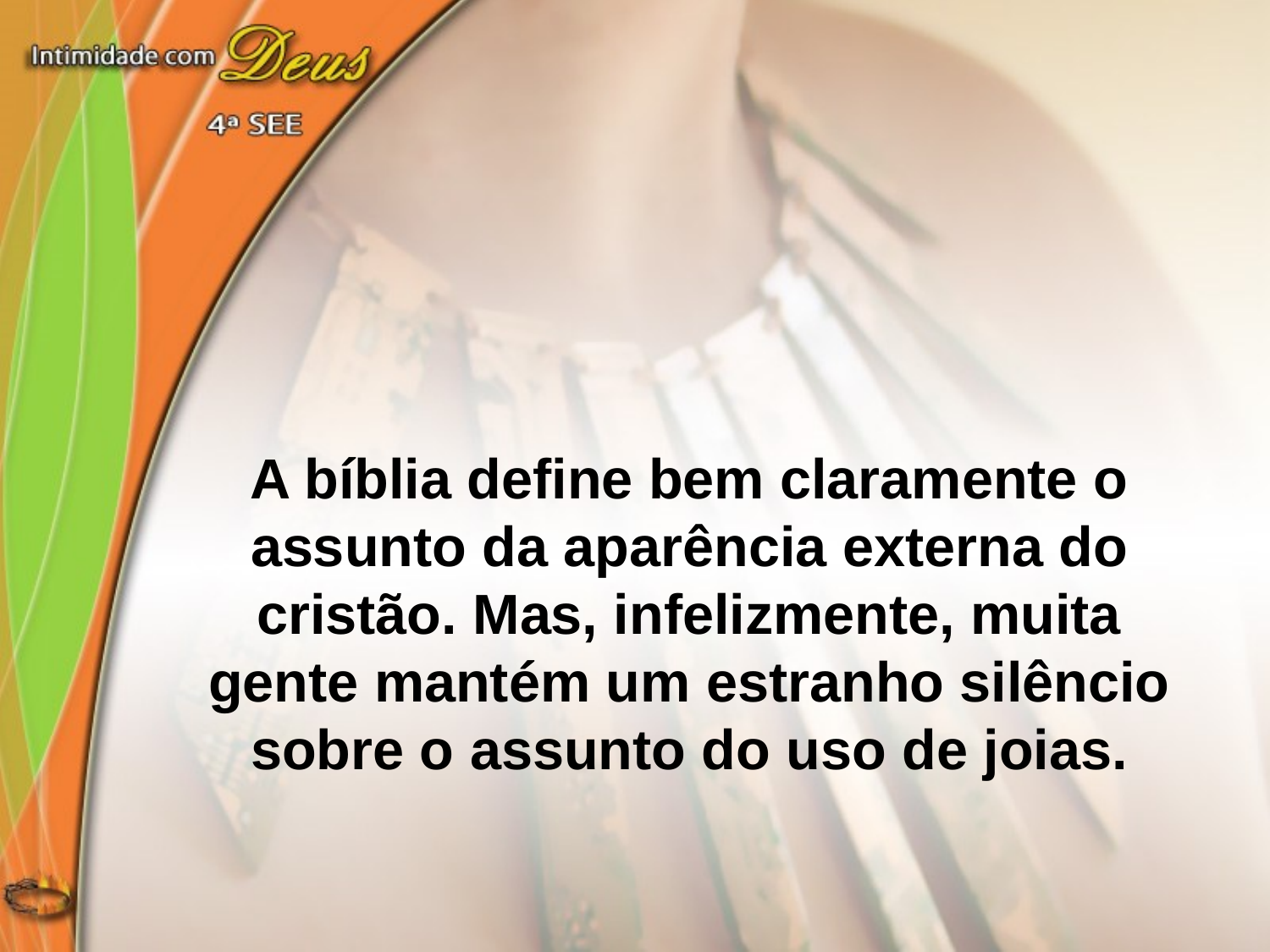

A bíblia define bem claramente o assunto da aparência externa do cristão. Mas, infelizmente, muita gente mantém um estranho silêncio sobre o assunto do uso de joias.